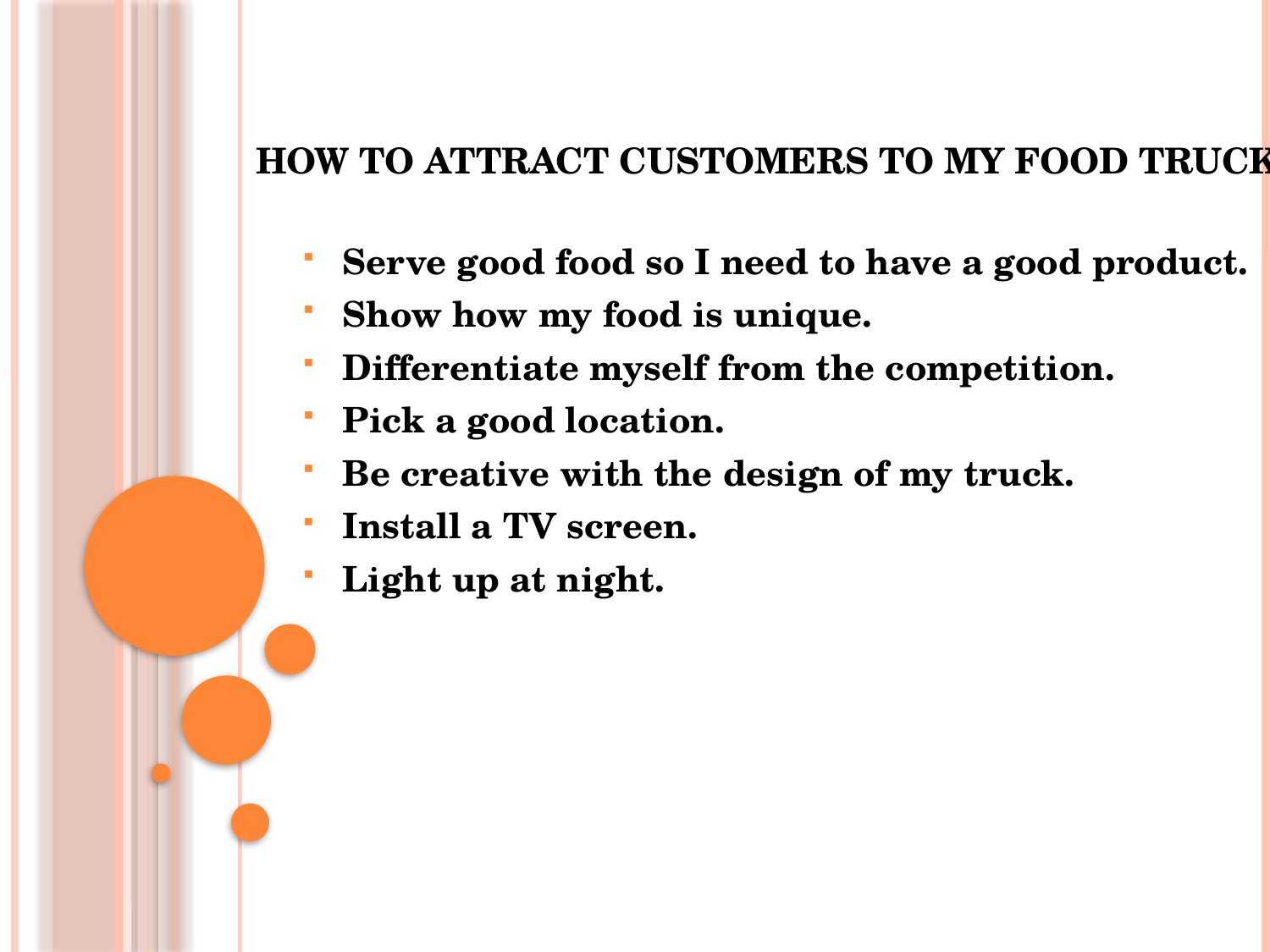

# HOW TO ATTRACT CUSTOMERS TO MY FOOD TRUCK?
Serve good food so I need to have a good product.
Show how my food is unique.
Differentiate myself from the competition.
Pick a good location.
Be creative with the design of my truck.
Install a TV screen.
Light up at night.